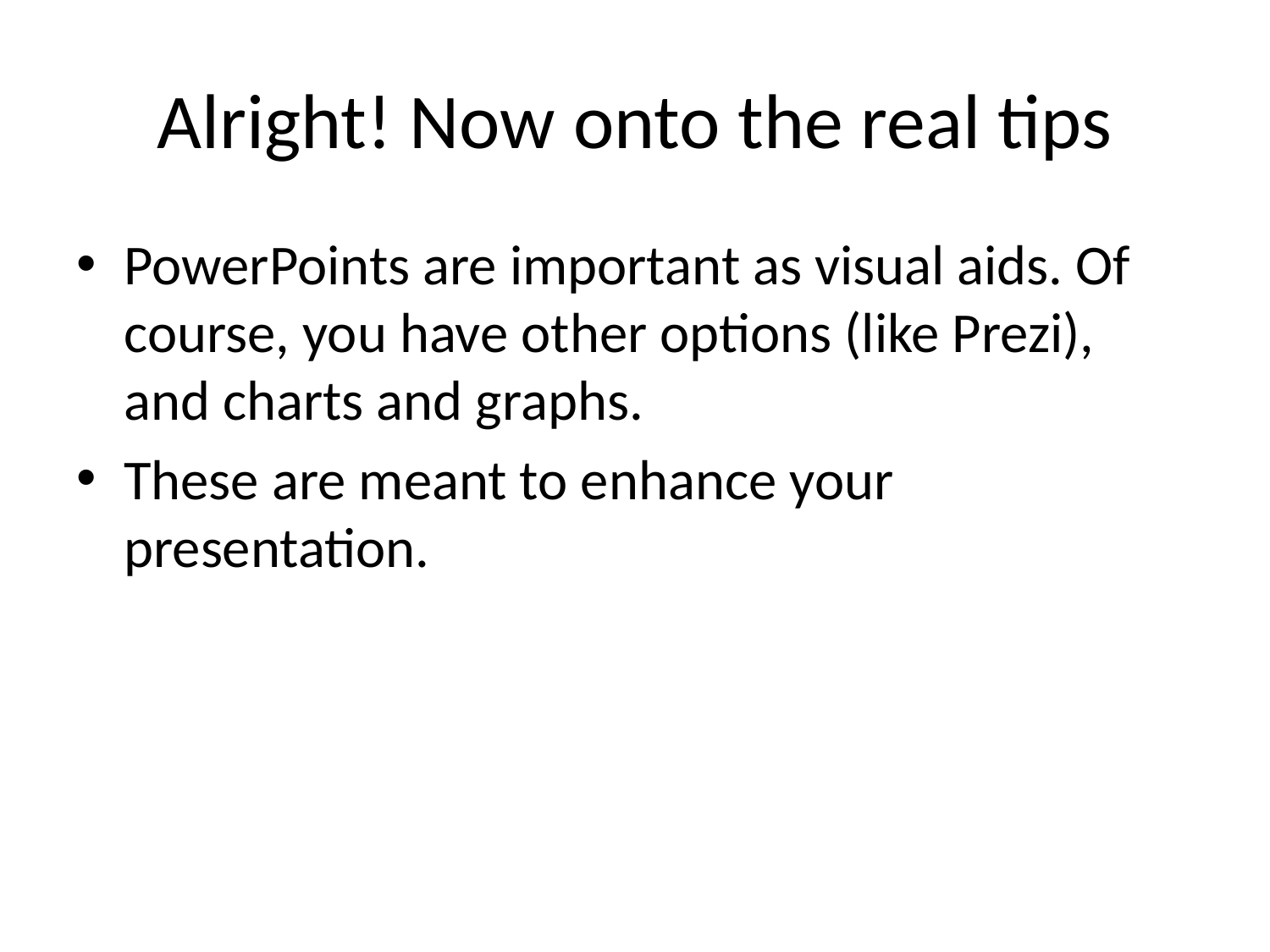

# Alright! Now onto the real tips
PowerPoints are important as visual aids. Of course, you have other options (like Prezi), and charts and graphs.
These are meant to enhance your presentation.